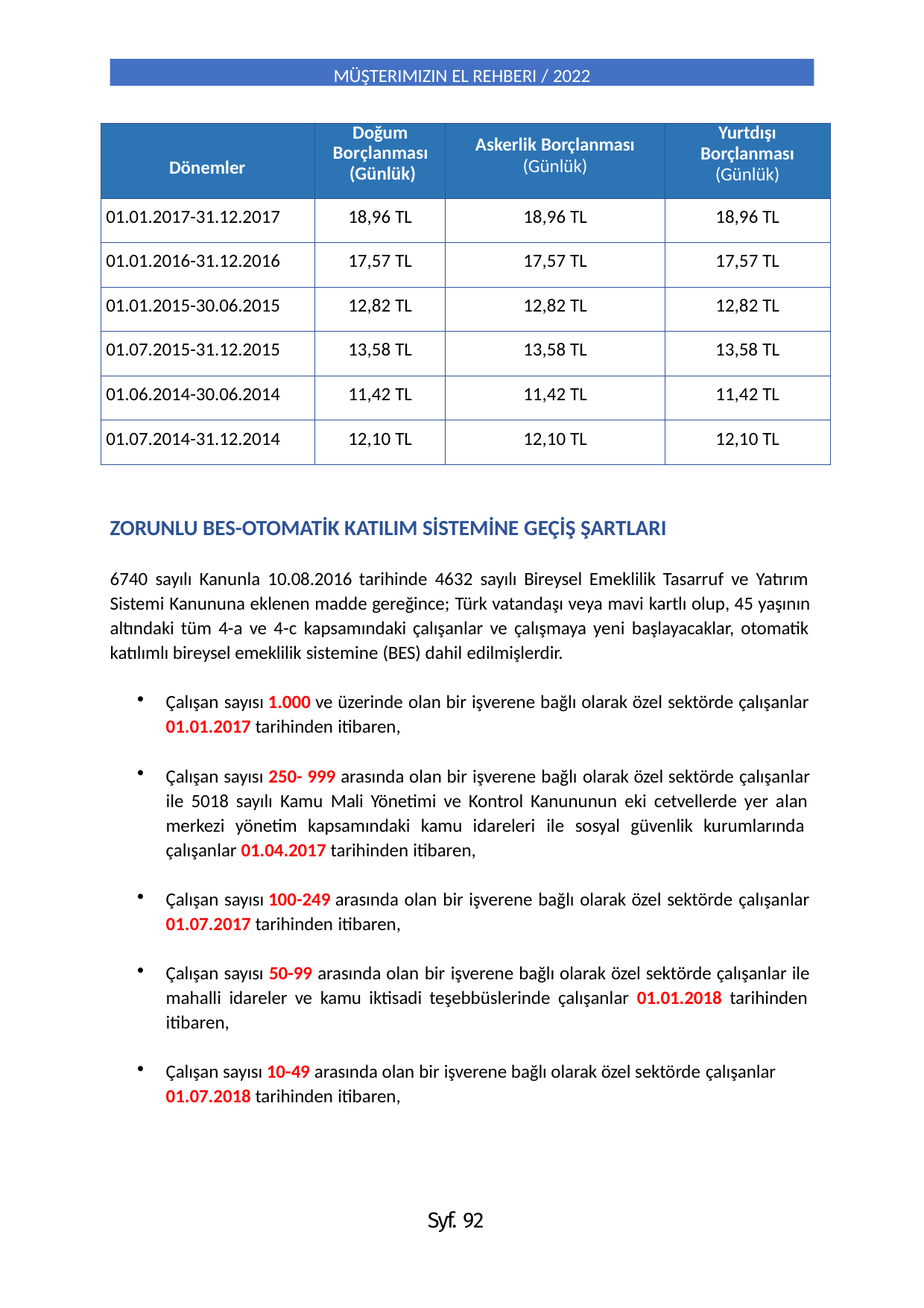

MÜŞTERIMIZIN EL REHBERI / 2022
| Dönemler | Doğum Borçlanması (Günlük) | Askerlik Borçlanması (Günlük) | Yurtdışı Borçlanması (Günlük) |
| --- | --- | --- | --- |
| 01.01.2017-31.12.2017 | 18,96 TL | 18,96 TL | 18,96 TL |
| 01.01.2016-31.12.2016 | 17,57 TL | 17,57 TL | 17,57 TL |
| 01.01.2015-30.06.2015 | 12,82 TL | 12,82 TL | 12,82 TL |
| 01.07.2015-31.12.2015 | 13,58 TL | 13,58 TL | 13,58 TL |
| 01.06.2014-30.06.2014 | 11,42 TL | 11,42 TL | 11,42 TL |
| 01.07.2014-31.12.2014 | 12,10 TL | 12,10 TL | 12,10 TL |
ZORUNLU BES-OTOMATİK KATILIM SİSTEMİNE GEÇİŞ ŞARTLARI

6740 sayılı Kanunla 10.08.2016 tarihinde 4632 sayılı Bireysel Emeklilik Tasarruf ve Yatırım  Sistemi Kanununa eklenen madde gereğince; Türk vatandaşı veya mavi kartlı olup, 45 yaşının  altındaki tüm 4-a ve 4-c kapsamındaki çalışanlar ve çalışmaya yeni başlayacaklar, otomatik  katılımlı bireysel emeklilik sistemine (BES) dahil edilmişlerdir.

Çalışan sayısı 1.000 ve üzerinde olan bir işverene bağlı olarak özel sektörde çalışanlar
01.01.2017 tarihinden itibaren,

Çalışan sayısı 250- 999 arasında olan bir işverene bağlı olarak özel sektörde çalışanlar  ile 5018 sayılı Kamu Mali Yönetimi ve Kontrol Kanununun eki cetvellerde yer alan  merkezi yönetim kapsamındaki kamu idareleri ile sosyal güvenlik kurumlarında  çalışanlar 01.04.2017 tarihinden itibaren,

Çalışan sayısı 100-249 arasında olan bir işverene bağlı olarak özel sektörde çalışanlar
01.07.2017 tarihinden itibaren,

Çalışan sayısı 50-99 arasında olan bir işverene bağlı olarak özel sektörde çalışanlar ile  mahalli idareler ve kamu iktisadi teşebbüslerinde çalışanlar 01.01.2018 tarihinden  itibaren,

Çalışan sayısı 10-49 arasında olan bir işverene bağlı olarak özel sektörde çalışanlar
01.07.2018 tarihinden itibaren,
Syf. 92